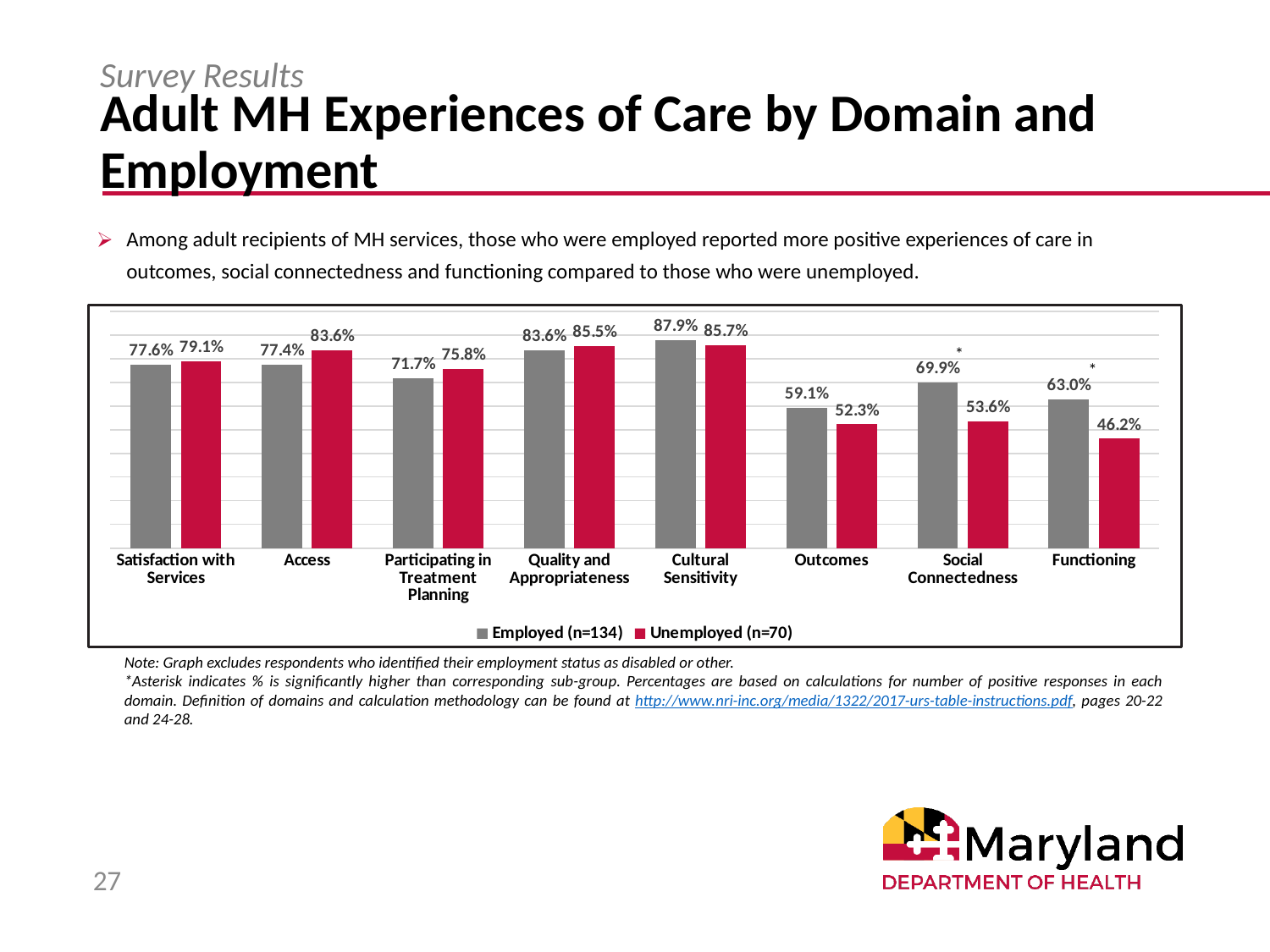

# Adult MH Experiences of Care by Domain and Employment
Survey Results

Among adult recipients of MH services, those who were employed reported more positive experiences of care in outcomes, social connectedness and functioning compared to those who were unemployed.

### Chart

| Category | Employed (n=134) | Unemployed (n=70) |
|---|---|---|
| Satisfaction with Services | 0.776 | 0.791 |
| Access | 0.774 | 0.836 |
| Participating in Treatment Planning | 0.717 | 0.758 |
| Quality and Appropriateness | 0.836 | 0.855 |
| Cultural Sensitivity | 0.879 | 0.857 |
| Outcomes | 0.591 | 0.523 |
| Social Connectedness | 0.699 | 0.536 |
| Functioning | 0.63 | 0.462 |
*
Note: Graph excludes respondents who identified their employment status as disabled or other.
*Asterisk indicates % is significantly higher than corresponding sub-group. Percentages are based on calculations for number of positive responses in each domain. Definition of domains and calculation methodology can be found at http://www.nri-inc.org/media/1322/2017-urs-table-instructions.pdf, pages 20-22 and 24-28.
27